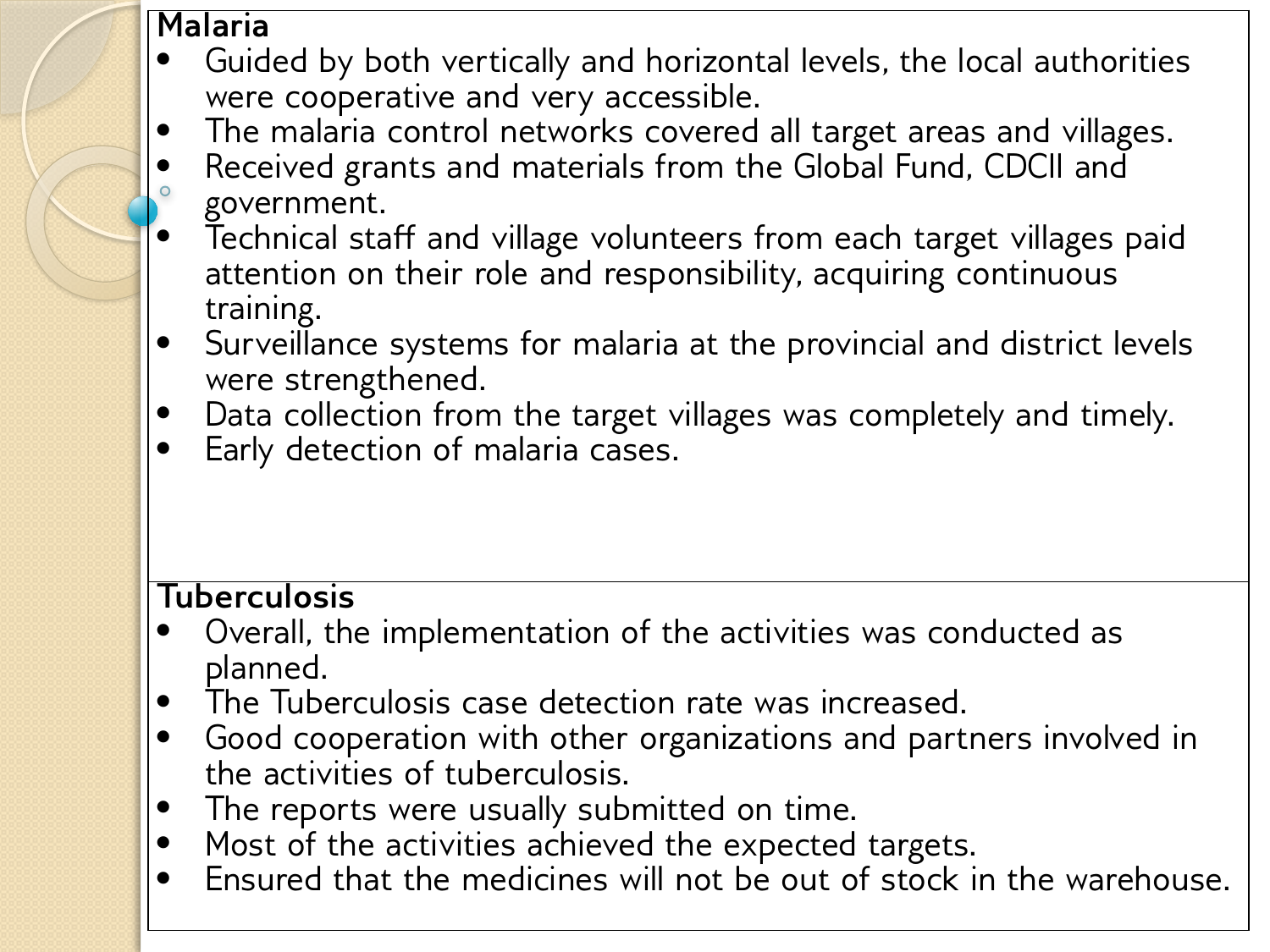

| Malaria Guided by both vertically and horizontal levels, the local authorities were cooperative and very accessible. The malaria control networks covered all target areas and villages. Received grants and materials from the Global Fund, CDCII and government. Technical staff and village volunteers from each target villages paid attention on their role and responsibility, acquiring continuous training. Surveillance systems for malaria at the provincial and district levels were strengthened. Data collection from the target villages was completely and timely. Early detection of malaria cases. |
| --- |
| Tuberculosis Overall, the implementation of the activities was conducted as planned. The Tuberculosis case detection rate was increased. Good cooperation with other organizations and partners involved in the activities of tuberculosis. The reports were usually submitted on time. Most of the activities achieved the expected targets. Ensured that the medicines will not be out of stock in the warehouse. |